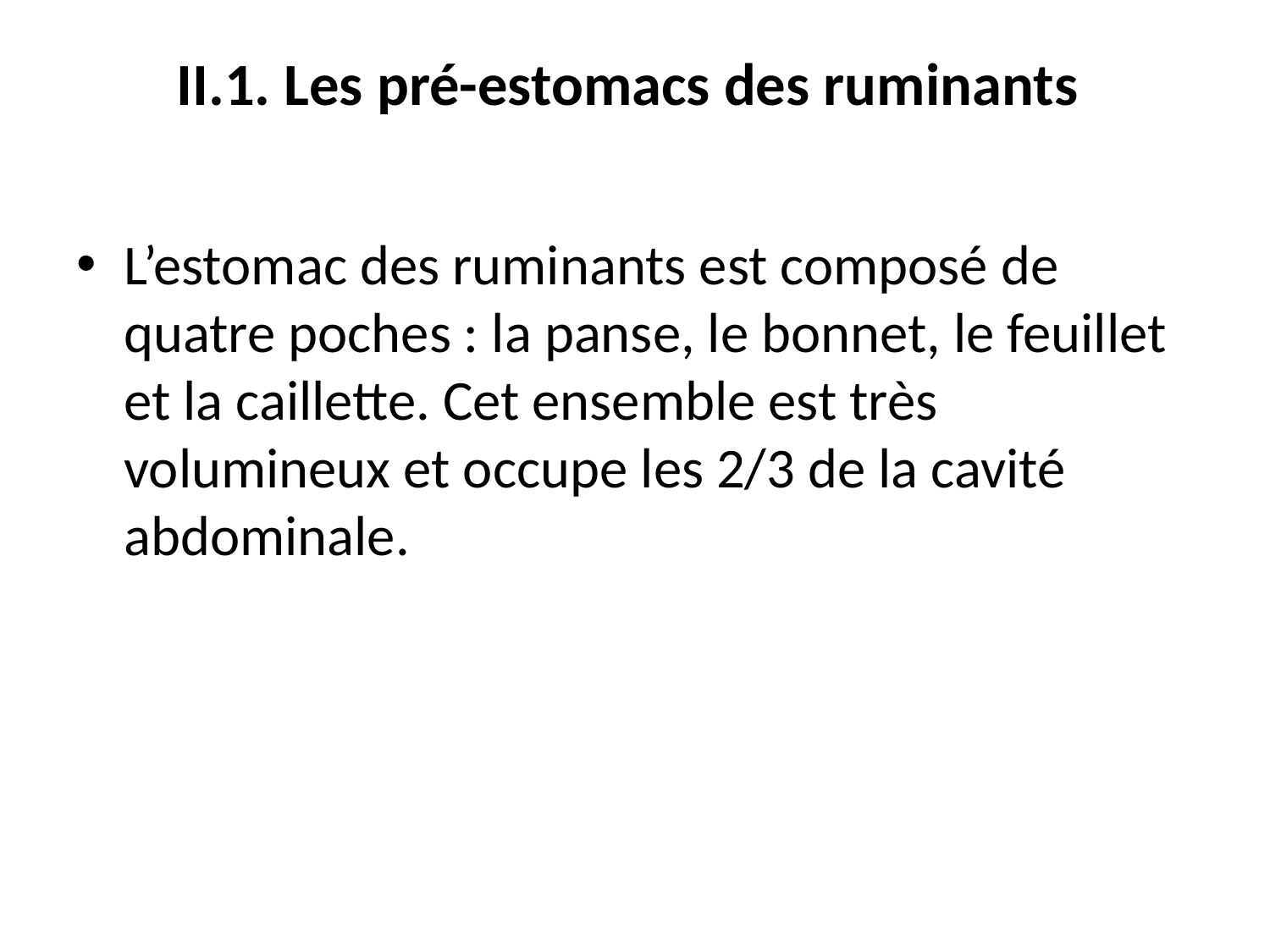

# II.1. Les pré-estomacs des ruminants
L’estomac des ruminants est composé de quatre poches : la panse, le bonnet, le feuillet et la caillette. Cet ensemble est très volumineux et occupe les 2/3 de la cavité abdominale.